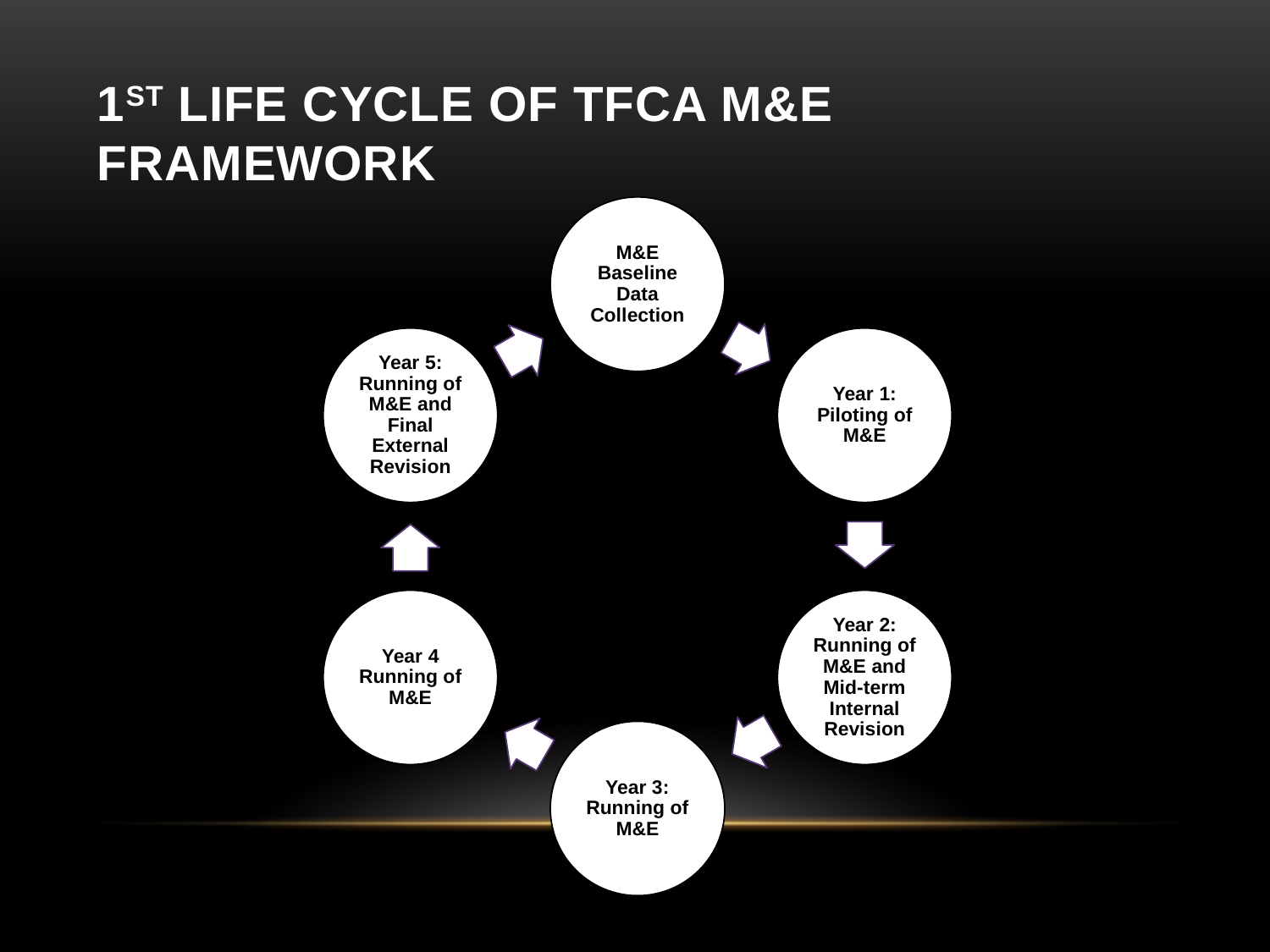

# 1st life cycle of TFCA m&e framework
M&E Baseline Data Collection

Year 1: Piloting of M&E

Year 2: Running of M&E and Mid-term Internal Revision

Year 3: Running of M&E

Year 4 Running of M&E

Year 5: Running of M&E and Final External Revision